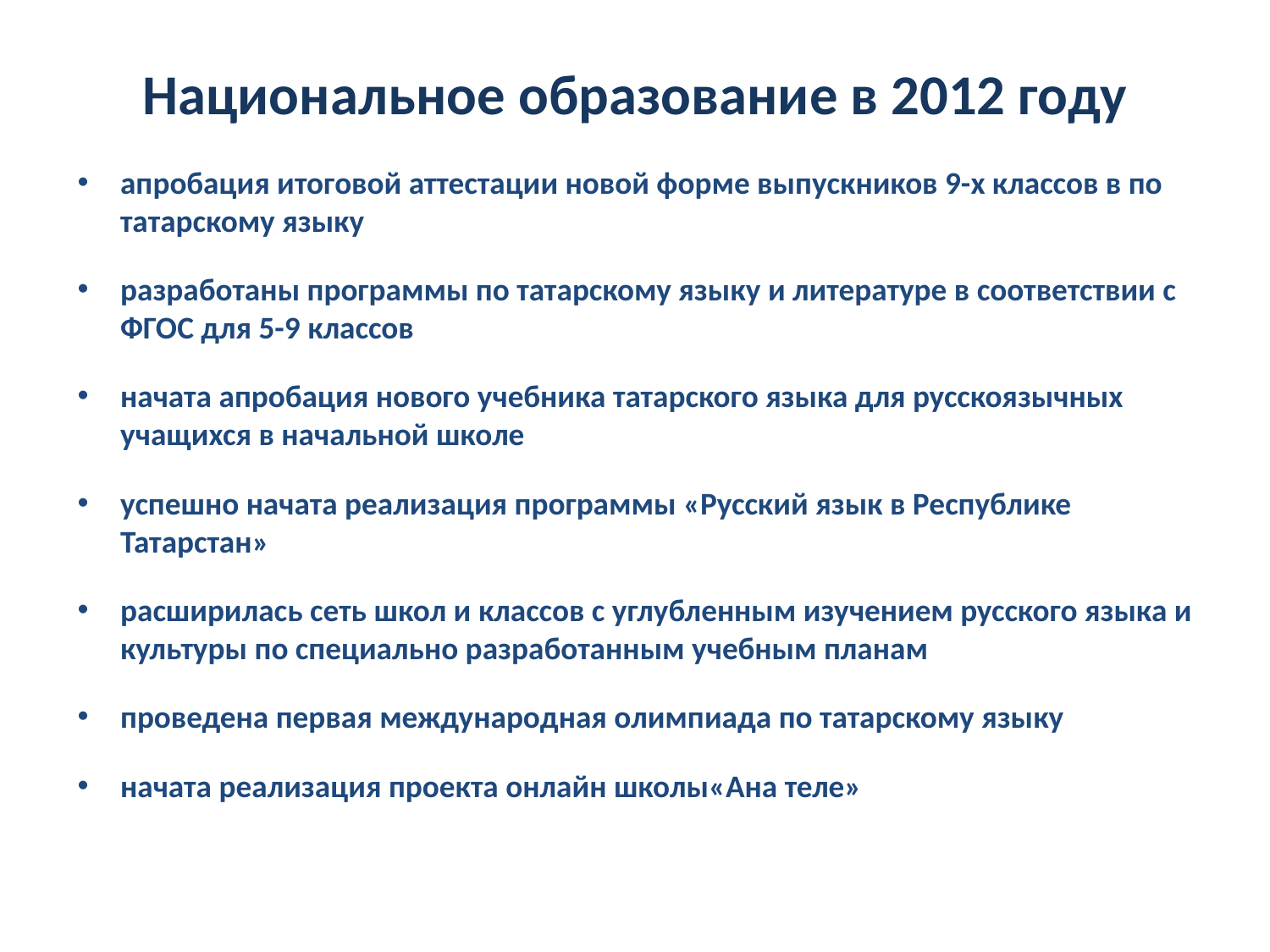

# Национальное образование в 2012 году
апробация итоговой аттестации новой форме выпускников 9-х классов в по татарскому языку

разработаны программы по татарскому языку и литературе в соответствии с ФГОС для 5-9 классов

начата апробация нового учебника татарского языка для русскоязычных учащихся в начальной школе

успешно начата реализация программы «Русский язык в Республике Татарстан»

расширилась сеть школ и классов с углубленным изучением русского языка и культуры по специально разработанным учебным планам

проведена первая международная олимпиада по татарскому языку

начата реализация проекта онлайн школы«Ана теле»